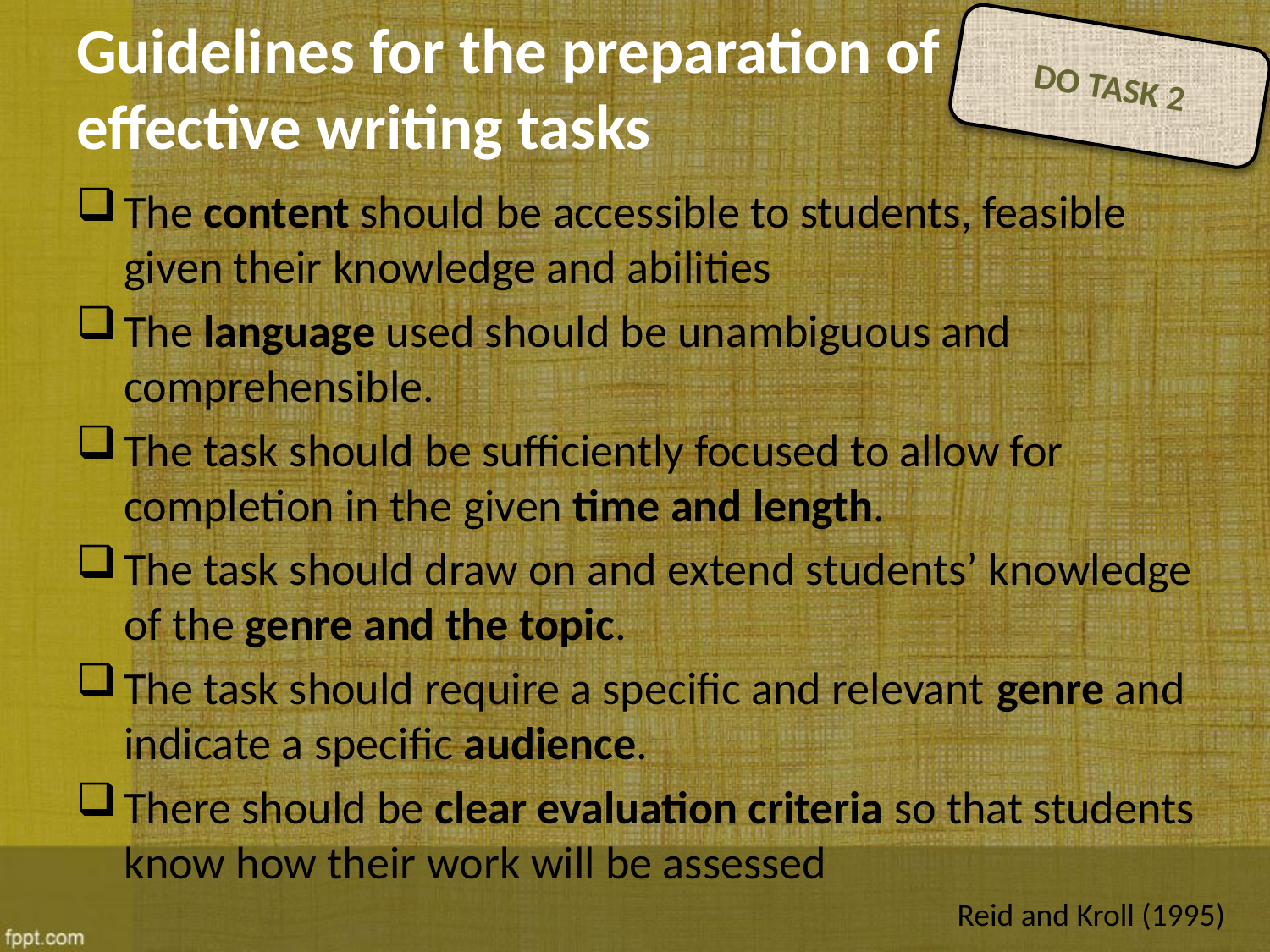

# Guidelines for the preparation of effective writing tasks
DO TASK 2
The content should be accessible to students, feasible given their knowledge and abilities
The language used should be unambiguous and comprehensible.
The task should be sufficiently focused to allow for completion in the given time and length.
The task should draw on and extend students’ knowledge of the genre and the topic.
The task should require a specific and relevant genre and indicate a specific audience.
There should be clear evaluation criteria so that students know how their work will be assessed
Reid and Kroll (1995)